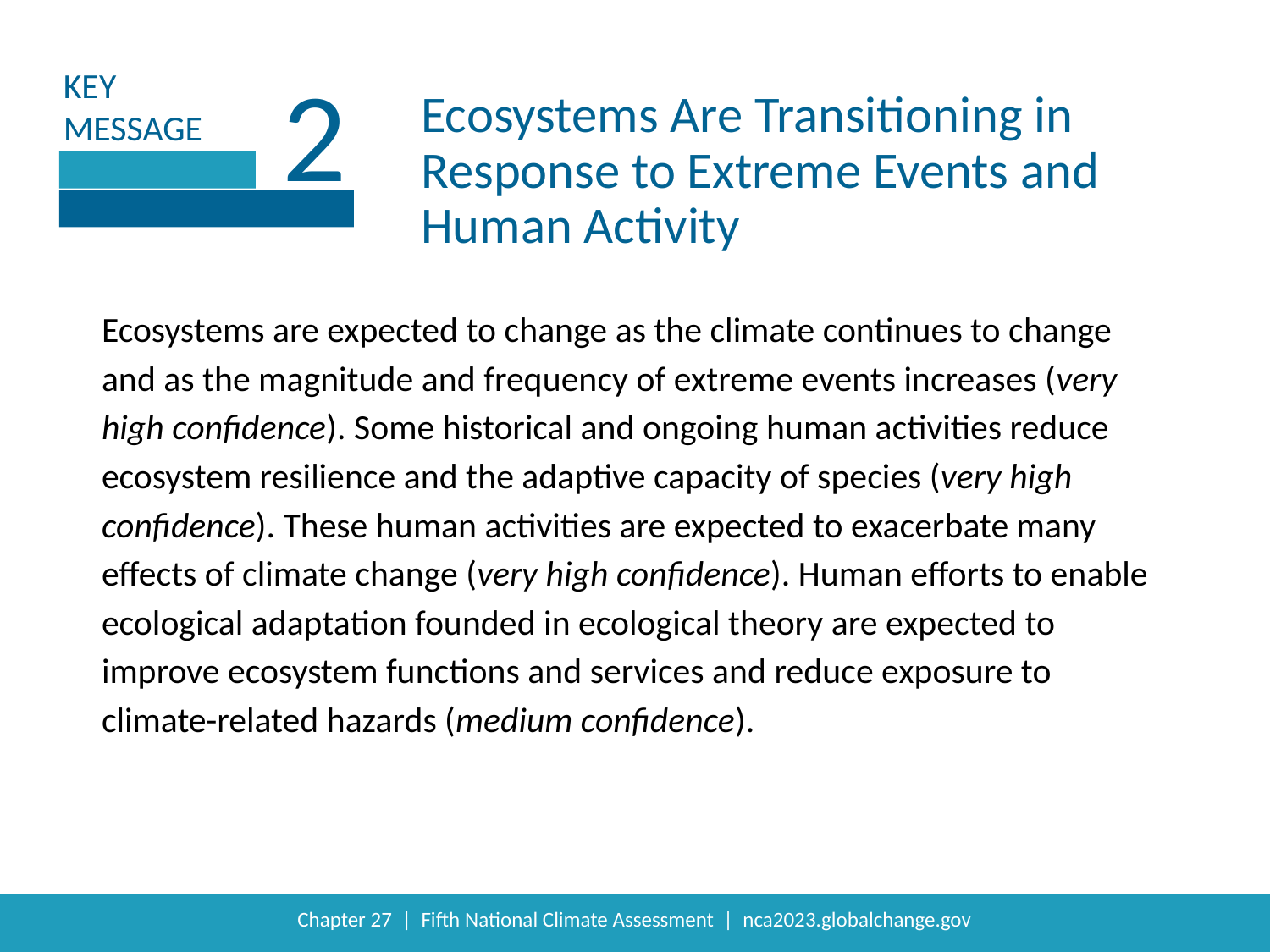

2
Ecosystems Are Transitioning in Response to Extreme Events and Human Activity
Ecosystems are expected to change as the climate continues to change and as the magnitude and frequency of extreme events increases (very high confidence). Some historical and ongoing human activities reduce ecosystem resilience and the adaptive capacity of species (very high confidence). These human activities are expected to exacerbate many effects of climate change (very high confidence). Human efforts to enable ecological adaptation founded in ecological theory are expected to improve ecosystem functions and services and reduce exposure to climate-related hazards (medium confidence).